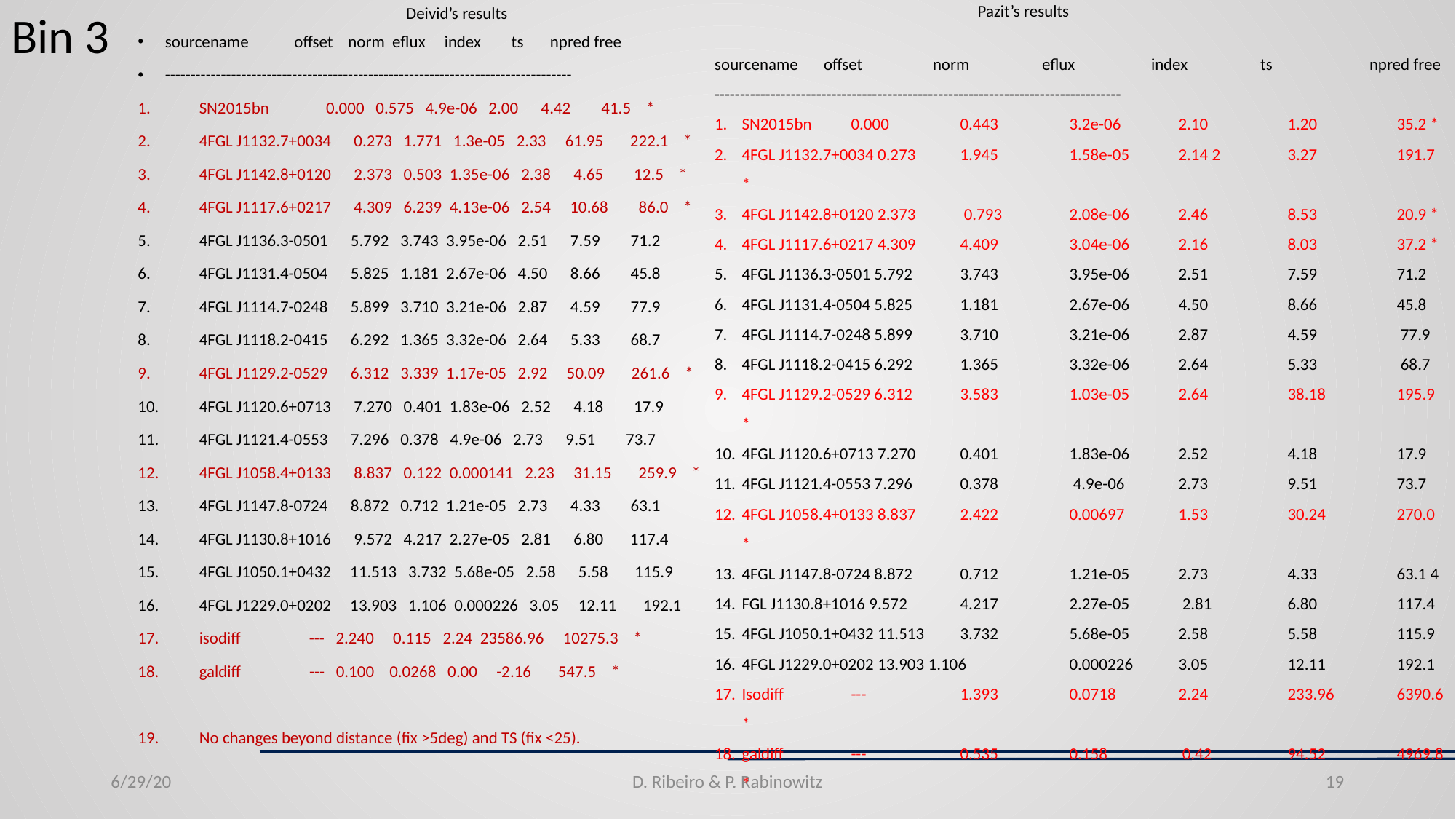

# Bin 3
Pazit’s results
Deivid’s results
sourcename            offset    norm  eflux     index        ts       npred free
--------------------------------------------------------------------------------
SN2015bn               0.000   0.575   4.9e-06   2.00      4.42        41.5    *
4FGL J1132.7+0034      0.273   1.771   1.3e-05   2.33     61.95       222.1    *
4FGL J1142.8+0120      2.373   0.503  1.35e-06   2.38      4.65        12.5    *
4FGL J1117.6+0217      4.309   6.239  4.13e-06   2.54     10.68        86.0    *
4FGL J1136.3-0501      5.792   3.743  3.95e-06   2.51      7.59        71.2
4FGL J1131.4-0504      5.825   1.181  2.67e-06   4.50      8.66        45.8
4FGL J1114.7-0248      5.899   3.710  3.21e-06   2.87      4.59        77.9
4FGL J1118.2-0415      6.292   1.365  3.32e-06   2.64      5.33        68.7
4FGL J1129.2-0529      6.312   3.339  1.17e-05   2.92     50.09       261.6    *
4FGL J1120.6+0713      7.270   0.401  1.83e-06   2.52      4.18        17.9
4FGL J1121.4-0553      7.296   0.378   4.9e-06   2.73      9.51        73.7
4FGL J1058.4+0133      8.837   0.122  0.000141   2.23     31.15       259.9    *
4FGL J1147.8-0724      8.872   0.712  1.21e-05   2.73      4.33        63.1
4FGL J1130.8+1016      9.572   4.217  2.27e-05   2.81      6.80       117.4
4FGL J1050.1+0432     11.513   3.732  5.68e-05   2.58      5.58       115.9
4FGL J1229.0+0202     13.903   1.106  0.000226   3.05     12.11       192.1
isodiff                  ---   2.240     0.115   2.24  23586.96     10275.3    *
galdiff                  ---   0.100    0.0268   0.00     -2.16       547.5    *

No changes beyond distance (fix >5deg) and TS (fix <25).
sourcename 	offset 	norm 	eflux 	index 	ts 	npred free
--------------------------------------------------------------------------------
SN2015bn 	0.000 	0.443 	3.2e-06 	2.10 	1.20 	35.2 *
4FGL J1132.7+0034 0.273 	1.945 	1.58e-05 	2.14 2	3.27 	191.7 *
4FGL J1142.8+0120 2.373	 0.793 	2.08e-06 	2.46 	8.53 	20.9 *
4FGL J1117.6+0217 4.309 	4.409 	3.04e-06 	2.16 	8.03 	37.2 *
4FGL J1136.3-0501 5.792 	3.743 	3.95e-06 	2.51 	7.59 	71.2
4FGL J1131.4-0504 5.825 	1.181 	2.67e-06 	4.50 	8.66 	45.8
4FGL J1114.7-0248 5.899 	3.710 	3.21e-06 	2.87 	4.59	 77.9
4FGL J1118.2-0415 6.292 	1.365 	3.32e-06 	2.64 	5.33	 68.7
4FGL J1129.2-0529 6.312 	3.583 	1.03e-05 	2.64 	38.18 	195.9 *
4FGL J1120.6+0713 7.270 	0.401 	1.83e-06 	2.52 	4.18 	17.9
4FGL J1121.4-0553 7.296 	0.378	 4.9e-06 	2.73 	9.51 	73.7
4FGL J1058.4+0133 8.837 	2.422 	0.00697 	1.53 	30.24 	270.0 *
4FGL J1147.8-0724 8.872 	0.712 	1.21e-05 	2.73 	4.33 	63.1 4
FGL J1130.8+1016 9.572 	4.217 	2.27e-05	 2.81 	6.80 	117.4
4FGL J1050.1+0432 11.513 	3.732 	5.68e-05 	2.58 	5.58 	115.9
4FGL J1229.0+0202 13.903 1.106 	0.000226 	3.05 	12.11 	192.1
Isodiff 	--- 	1.393 	0.0718 	2.24 	233.96 	6390.6 *
galdiff 	--- 	0.535 	0.158	 0.42 	94.52 	4969.8 *
6/29/20
D. Ribeiro & P. Rabinowitz
19